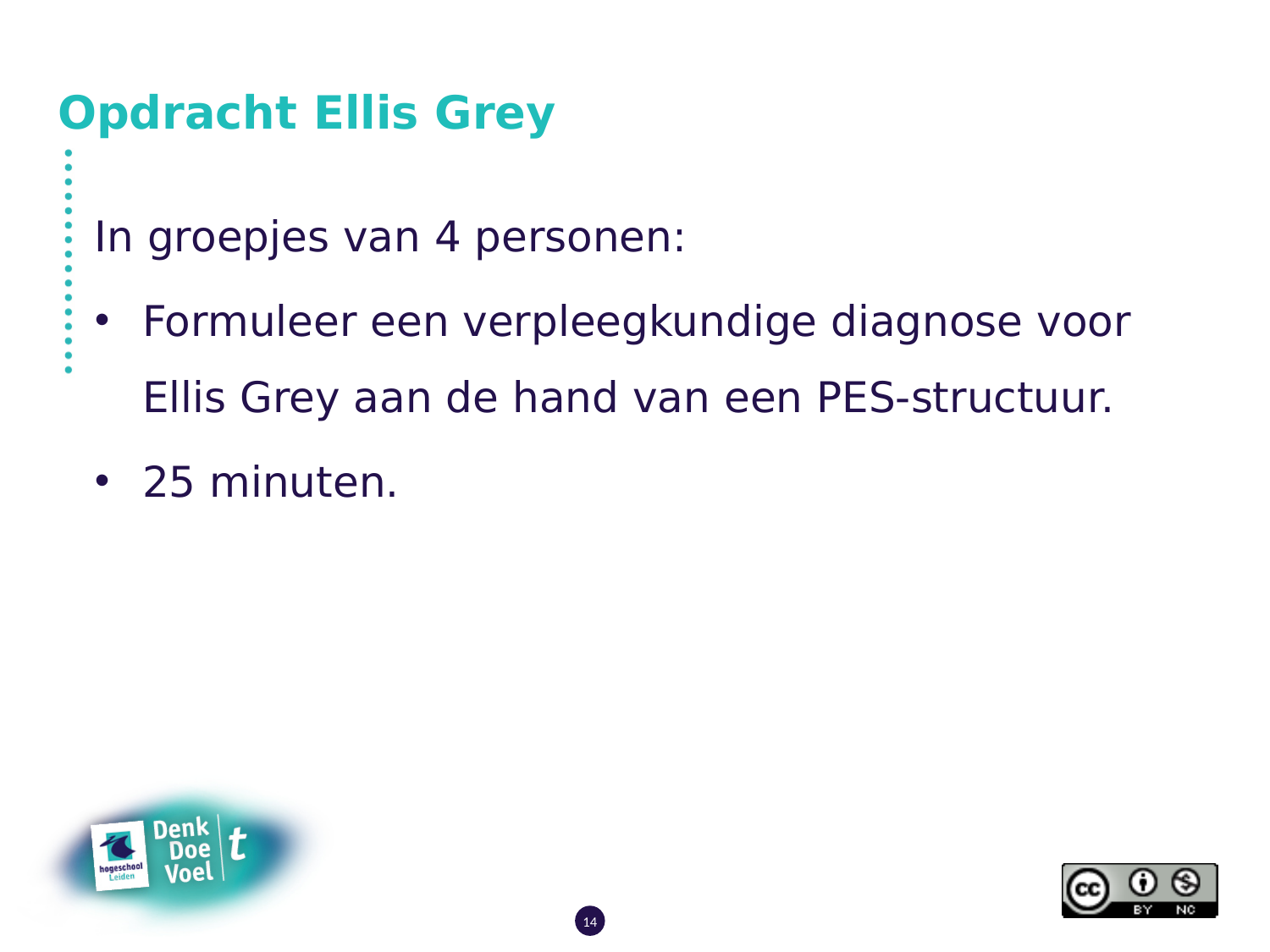

# Opdracht Ellis Grey
In groepjes van 4 personen:
Formuleer een verpleegkundige diagnose voor Ellis Grey aan de hand van een PES-structuur.
25 minuten.

14